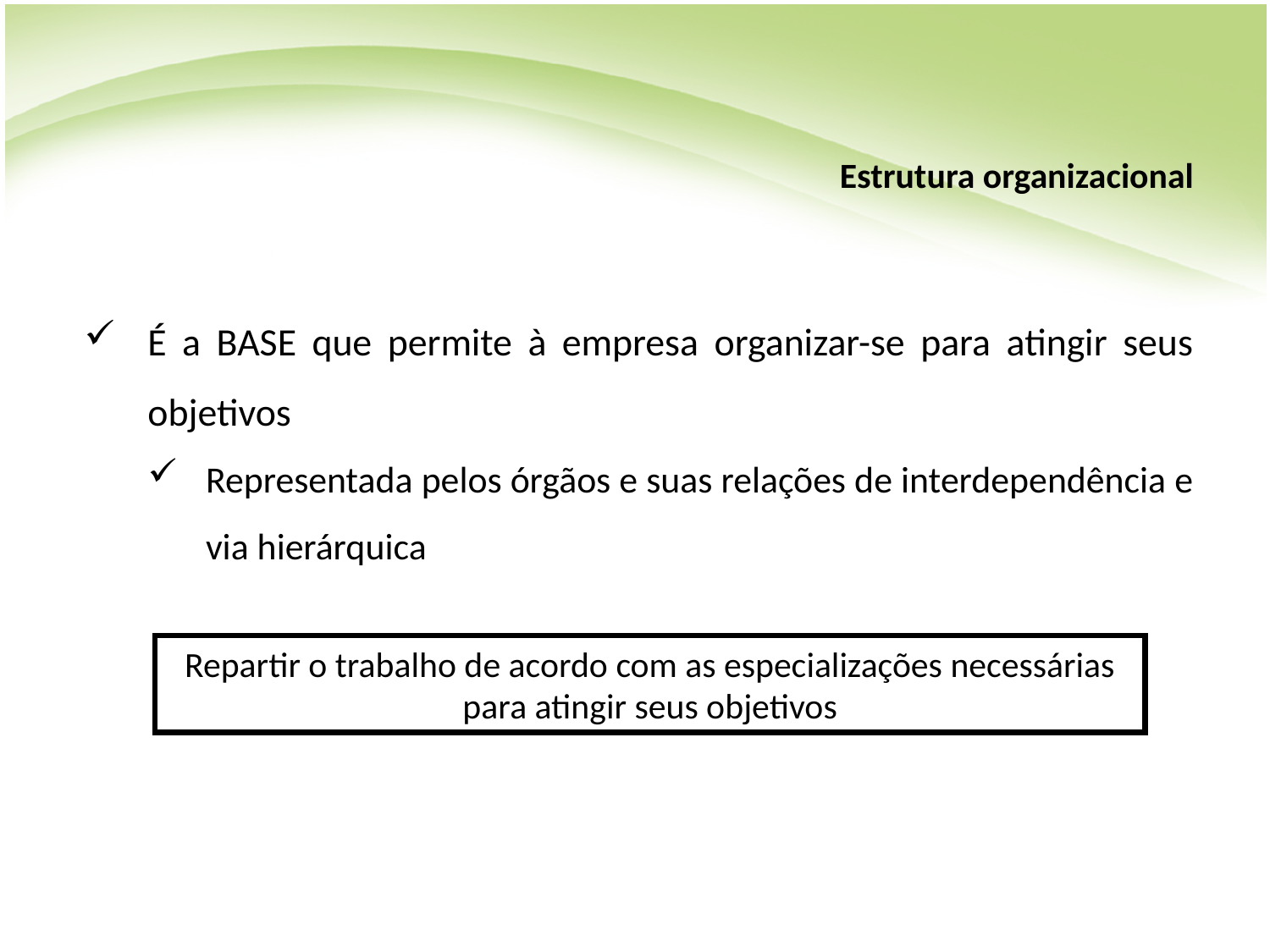

# Estrutura organizacional
É a BASE que permite à empresa organizar-se para atingir seus objetivos
Representada pelos órgãos e suas relações de interdependência e via hierárquica

Repartir o trabalho de acordo com as especializações necessárias para atingir seus objetivos